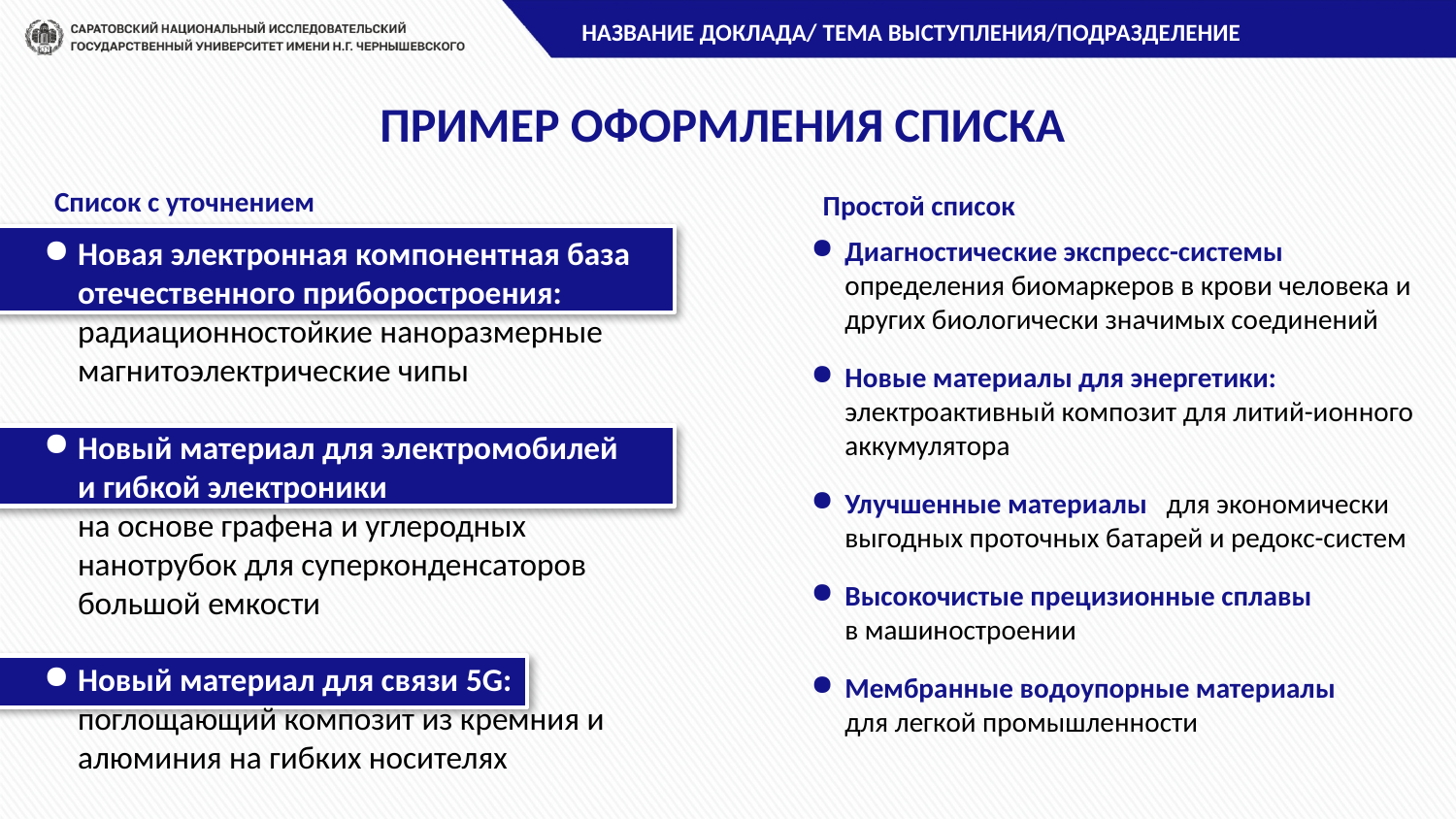

НАЗВАНИЕ ДОКЛАДА/ ТЕМА ВЫСТУПЛЕНИЯ/ПОДРАЗДЕЛЕНИЕ
# ПРИМЕР ОФОРМЛЕНИЯ СПИСКА
Список с уточнением
Простой список

Диагностические экспресс-системы  определения биомаркеров в крови человека и других биологически значимых соединений
Новые материалы для энергетики:   электроактивный композит для литий-ионного аккумулятора
Улучшенные материалы   для экономически выгодных проточных батарей и редокс-систем
Высокочистые прецизионные сплавы
в машиностроении
Мембранные водоупорные материалы
для легкой промышленности

Новая электронная компонентная база отечественного приборостроения: радиационностойкие наноразмерные магнитоэлектрические чипы

Новый материал для электромобилей
и гибкой электроники
на основе графена и углеродных нанотрубок для суперконденсаторов большой емкости

Новый материал для связи 5G:    поглощающий композит из кремния и алюминия на гибких носителях